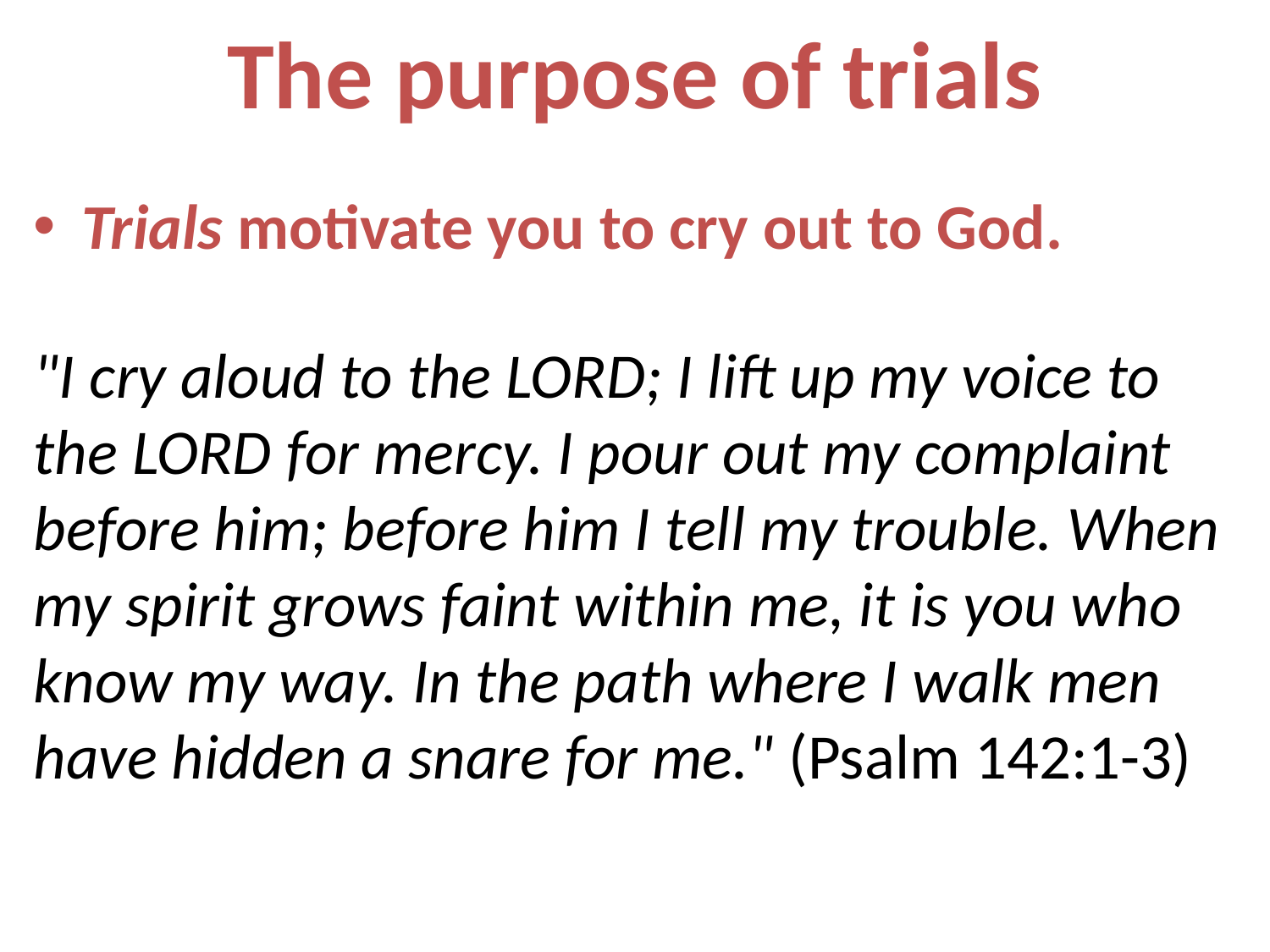

# The purpose of trials
Trials motivate you to cry out to God.
"I cry aloud to the Lord; I lift up my voice to the Lord for mercy. I pour out my complaint before him; before him I tell my trouble. When my spirit grows faint within me, it is you who know my way. In the path where I walk men have hidden a snare for me." (Psalm 142:1-3)